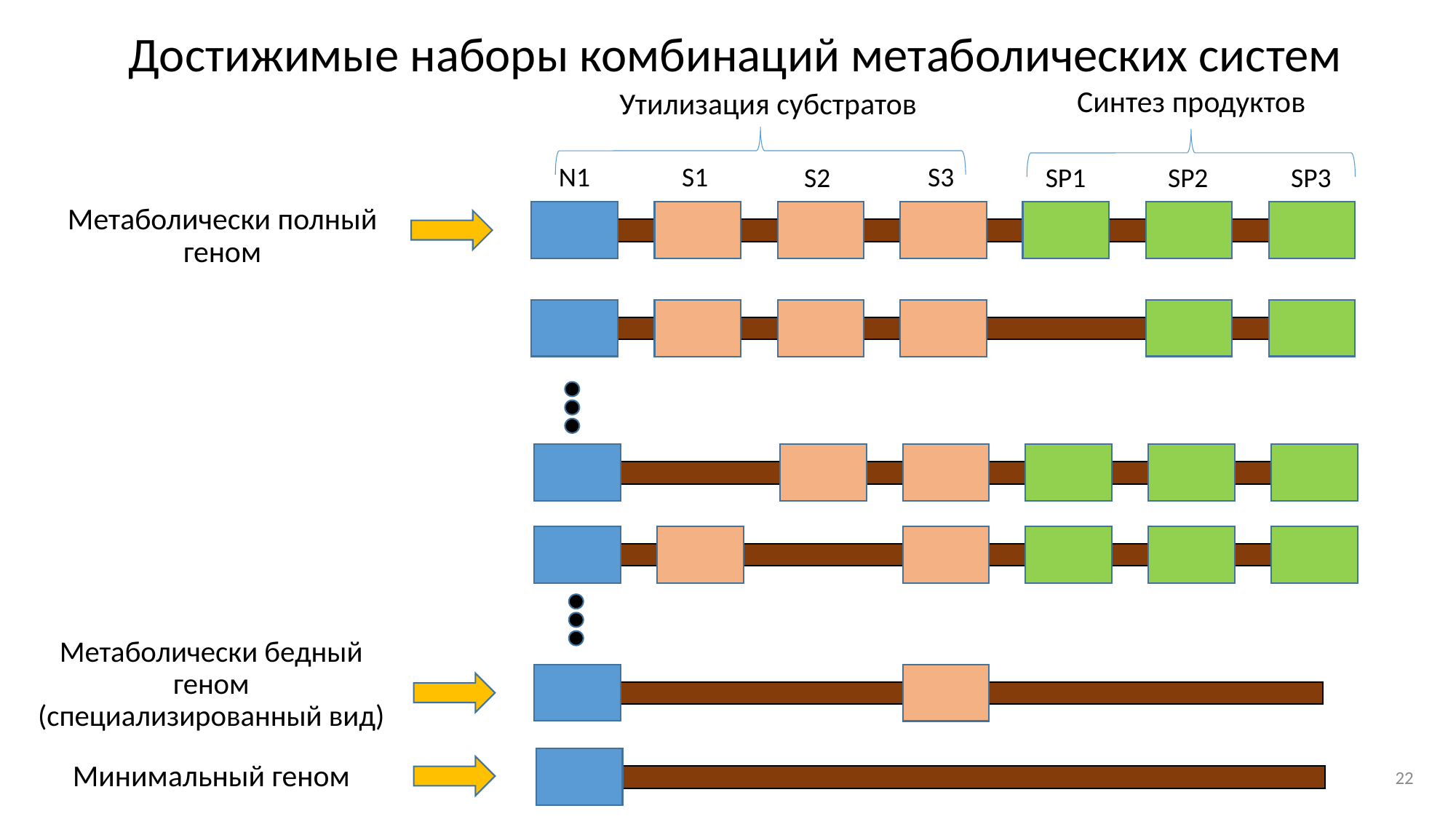

# Достижимые наборы комбинаций метаболических систем
Синтез продуктов
Утилизация субстратов
S1
S3
N1
S2
SP1
SP2
SP3
Метаболически полный геном

Метаболически бедный геном (специализированный вид)

Минимальный геном
22